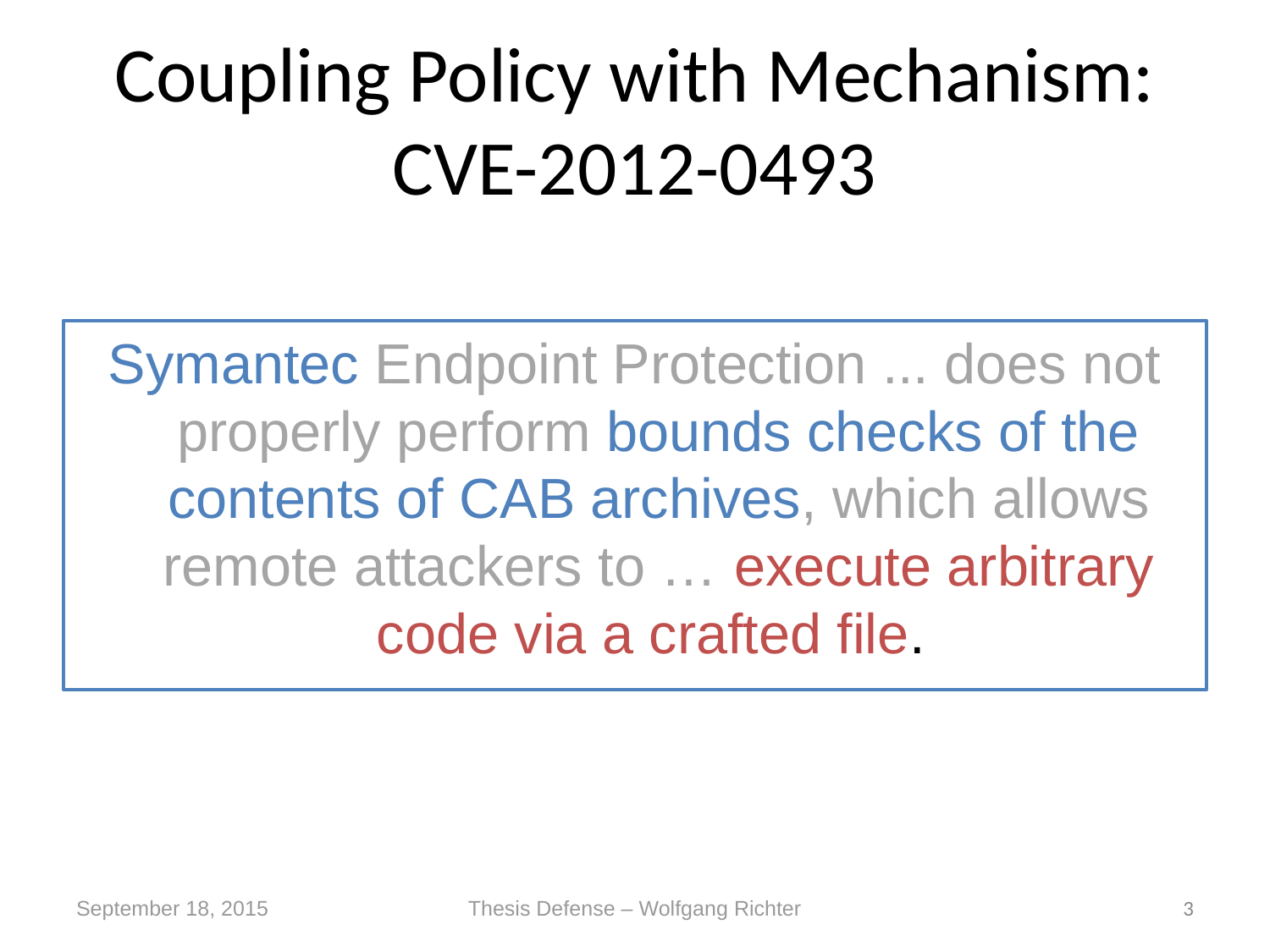

# Coupling Policy with Mechanism:
CVE-2012-0493
Symantec Endpoint Protection ... does not properly perform bounds checks of the contents of CAB archives, which allows remote attackers to … execute arbitrary code via a crafted file.
September 18, 2015
Thesis Defense – Wolfgang Richter
3